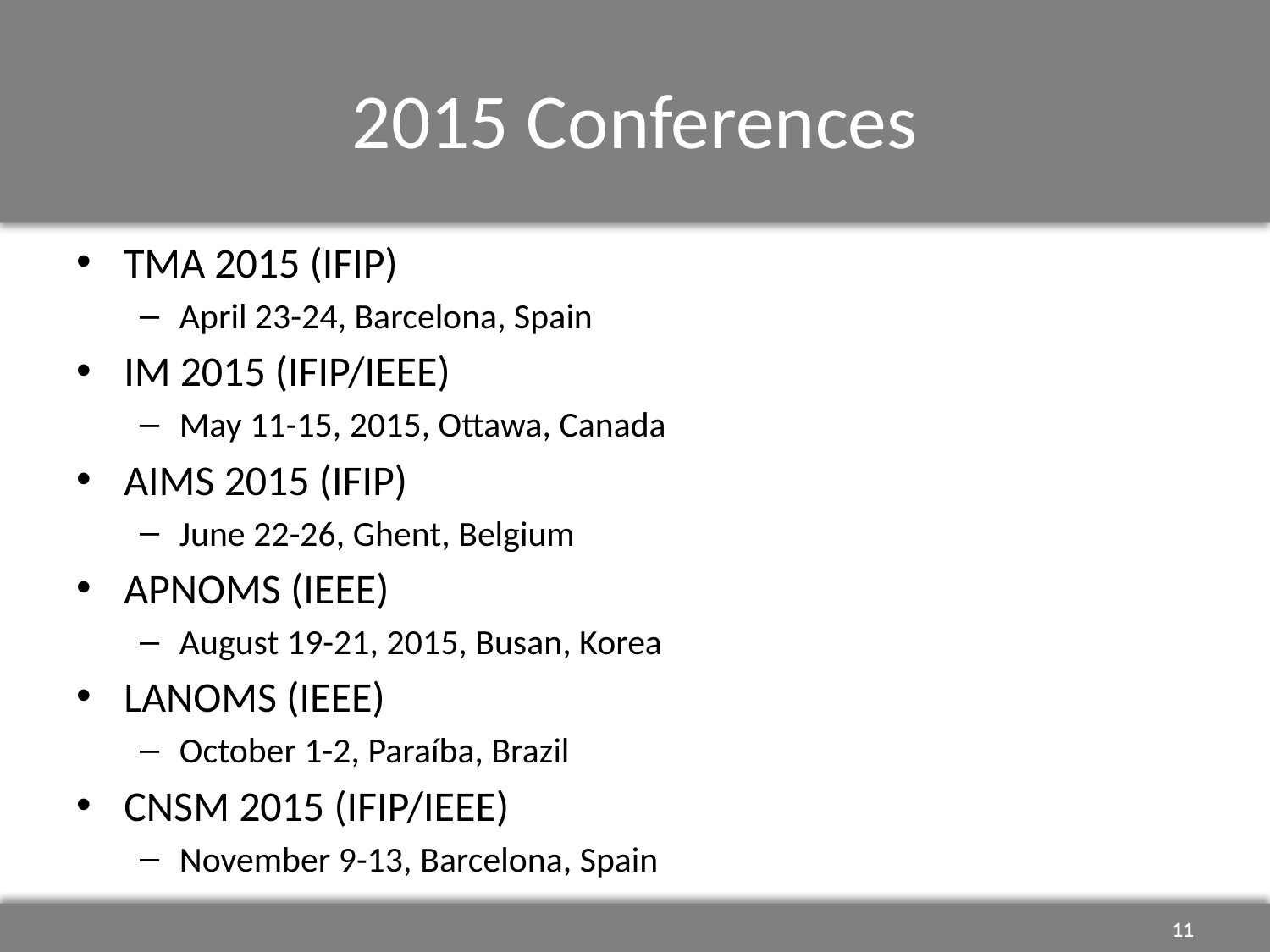

# 2015 Conferences
TMA 2015 (IFIP)
April 23-24, Barcelona, Spain
IM 2015 (IFIP/IEEE)
May 11-15, 2015, Ottawa, Canada
AIMS 2015 (IFIP)
June 22-26, Ghent, Belgium
APNOMS (IEEE)
August 19-21, 2015, Busan, Korea
LANOMS (IEEE)
October 1-2, Paraíba, Brazil
CNSM 2015 (IFIP/IEEE)
November 9-13, Barcelona, Spain
11